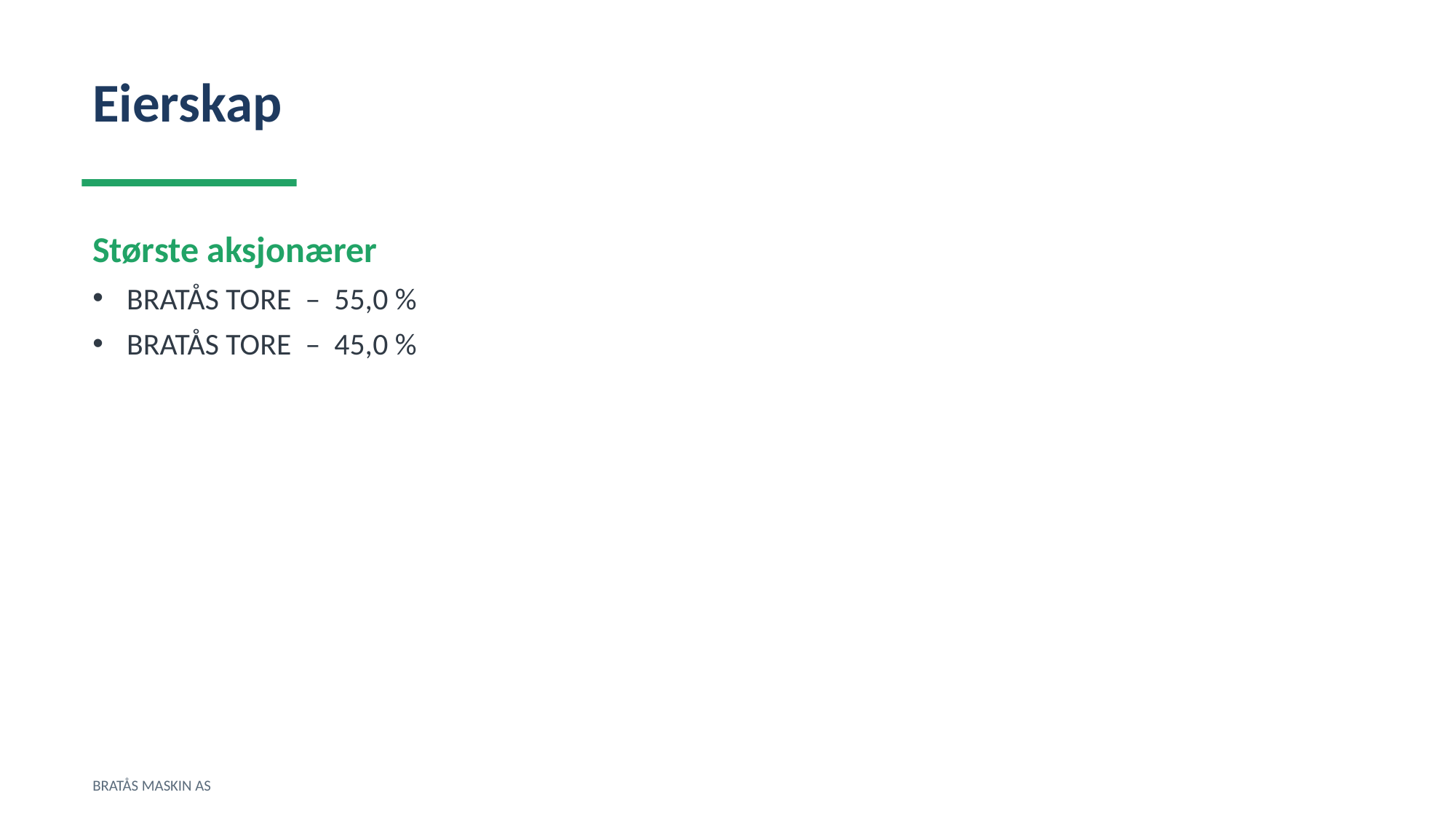

Eierskap

Største aksjonærer
BRATÅS TORE  –  55,0 %
BRATÅS TORE  –  45,0 %
BRATÅS MASKIN AS